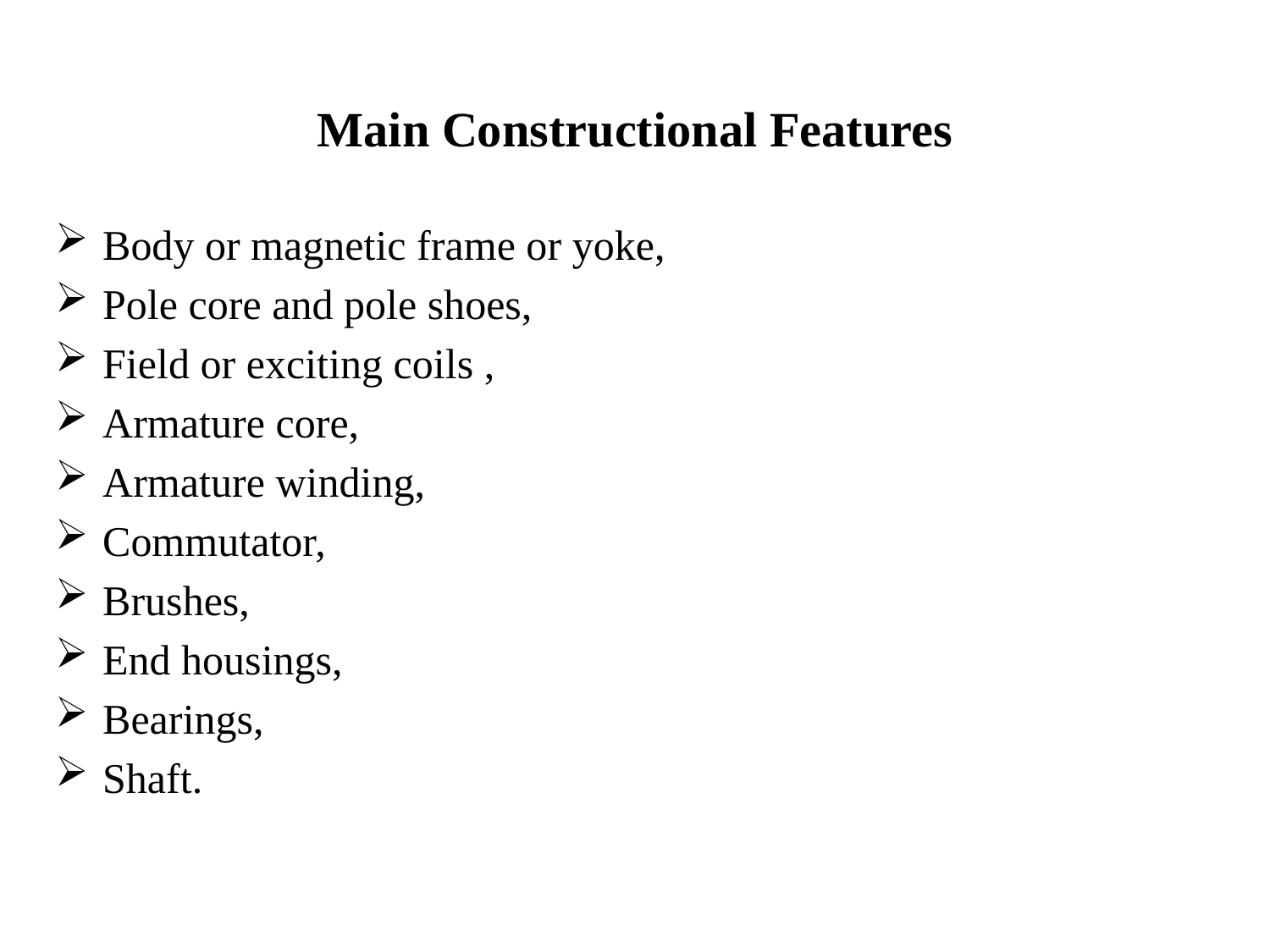

# Main Constructional Features
Body or magnetic frame or yoke,
Pole core and pole shoes,
Field or exciting coils ,
Armature core,
Armature winding,
Commutator,
Brushes,
End housings,
Bearings,
Shaft.